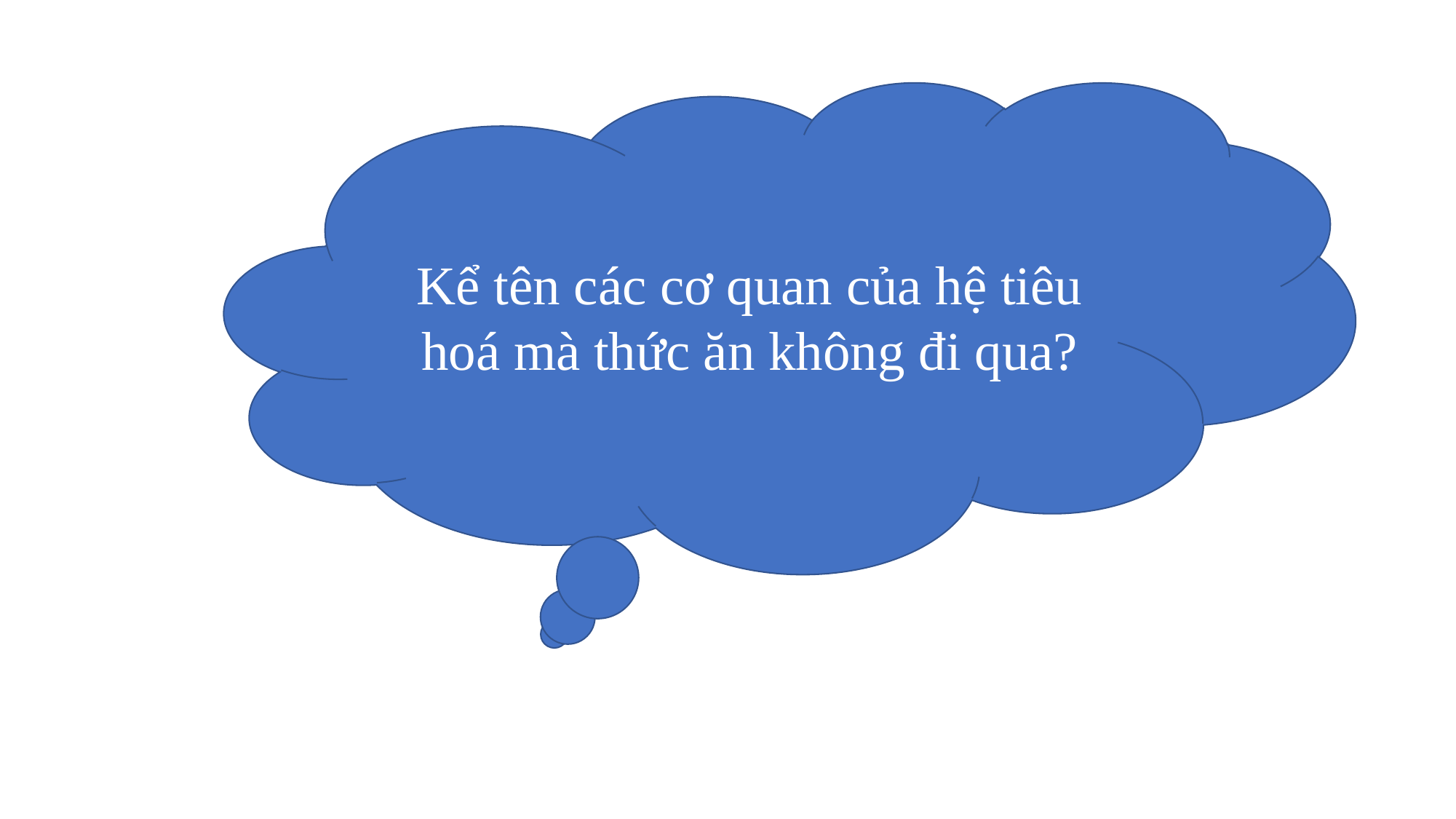

#
Kể tên các cơ quan của hệ tiêu hoá mà thức ăn không đi qua?